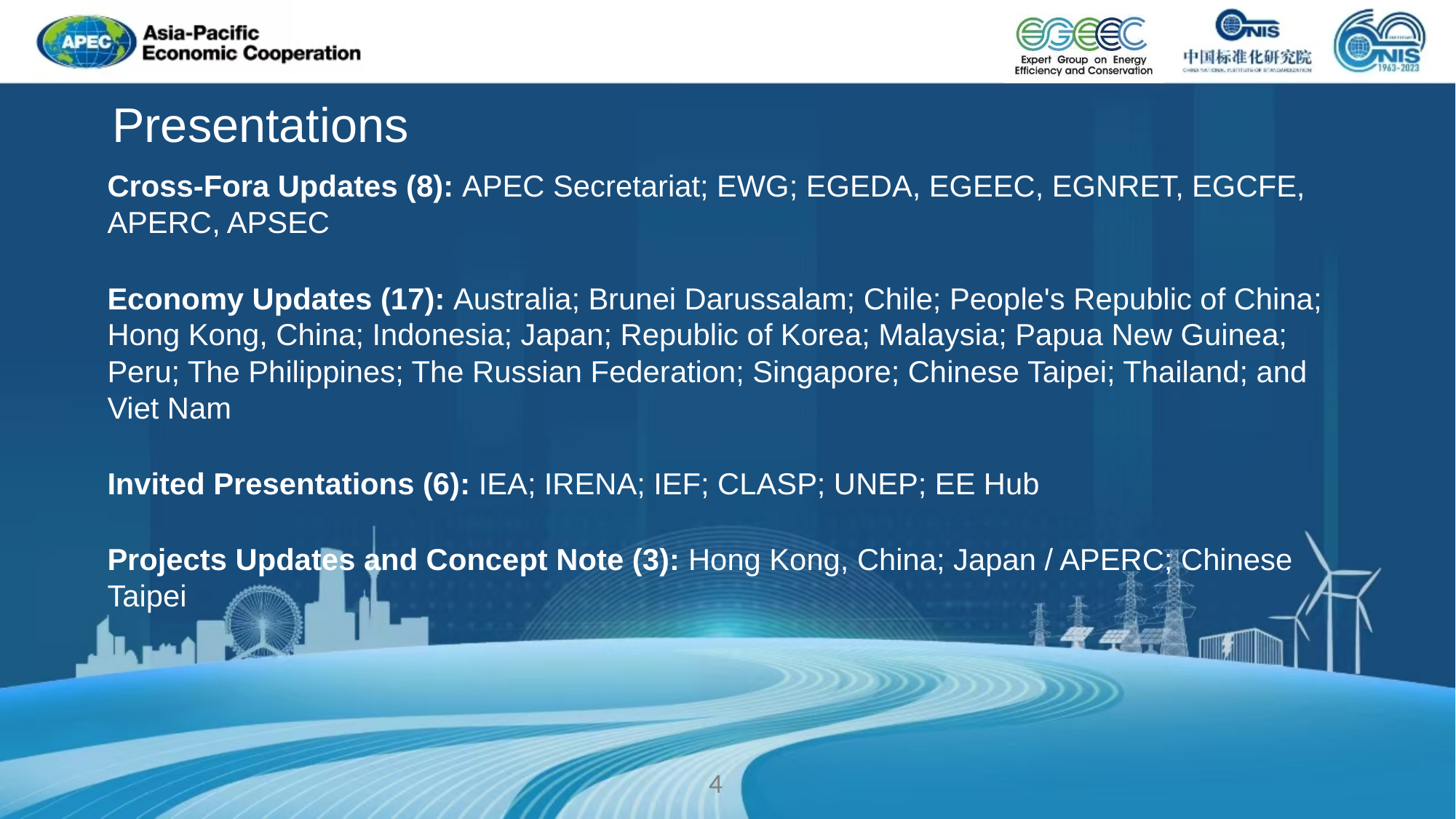

Presentations
Cross-Fora Updates (8): APEC Secretariat; EWG; EGEDA, EGEEC, EGNRET, EGCFE, APERC, APSEC

Economy Updates (17): Australia; Brunei Darussalam; Chile; People's Republic of China; Hong Kong, China; Indonesia; Japan; Republic of Korea; Malaysia; Papua New Guinea; Peru; The Philippines; The Russian Federation; Singapore; Chinese Taipei; Thailand; and Viet Nam

Invited Presentations (6): IEA; IRENA; IEF; CLASP; UNEP; EE Hub

Projects Updates and Concept Note (3): Hong Kong, China; Japan / APERC; Chinese Taipei